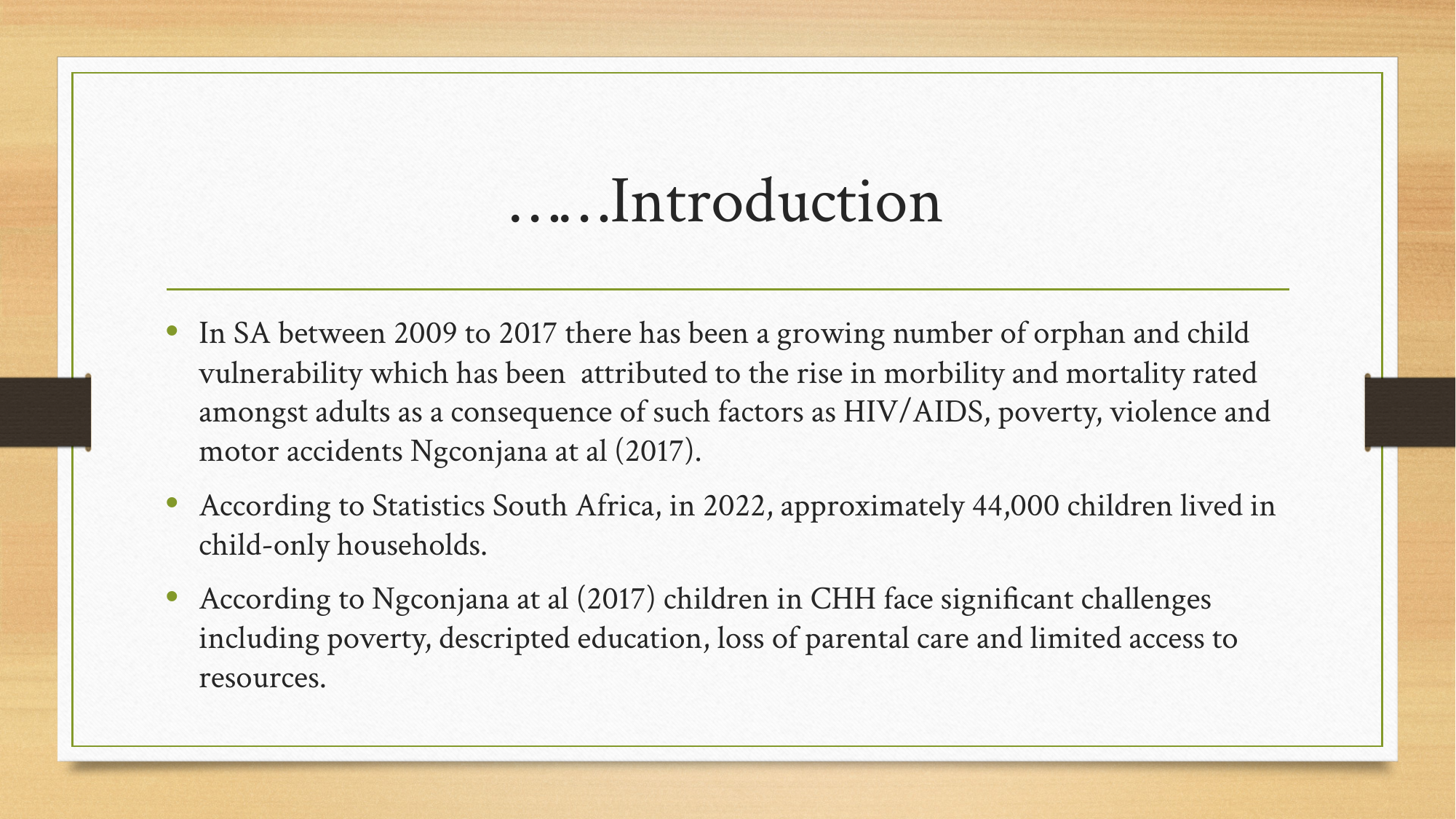

# ……Introduction
In SA between 2009 to 2017 there has been a growing number of orphan and child vulnerability which has been  attributed to the rise in morbility and mortality rated amongst adults as a consequence of such factors as HIV/AIDS, poverty, violence and motor accidents Ngconjana at al (2017).
According to Statistics South Africa, in 2022, approximately 44,000 children lived in child-only households.
According to Ngconjana at al (2017) children in CHH face significant challenges including poverty, descripted education, loss of parental care and limited access to resources.